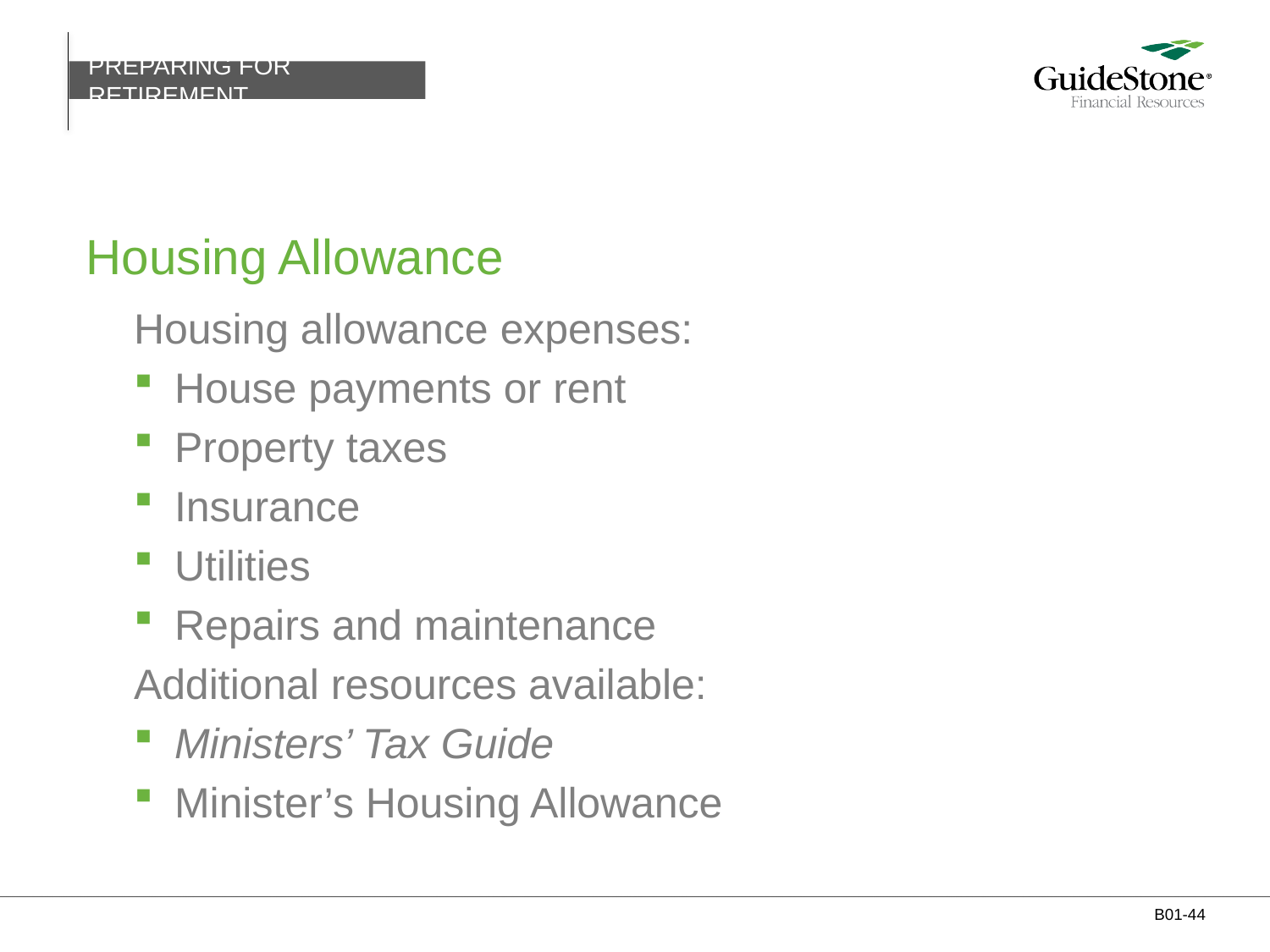

PREPARING FOR RETIREMENT
# Housing Allowance
Housing allowance expenses:
House payments or rent
Property taxes
Insurance
Utilities
Repairs and maintenance
Additional resources available:
Ministers’ Tax Guide
Minister’s Housing Allowance
B01-44